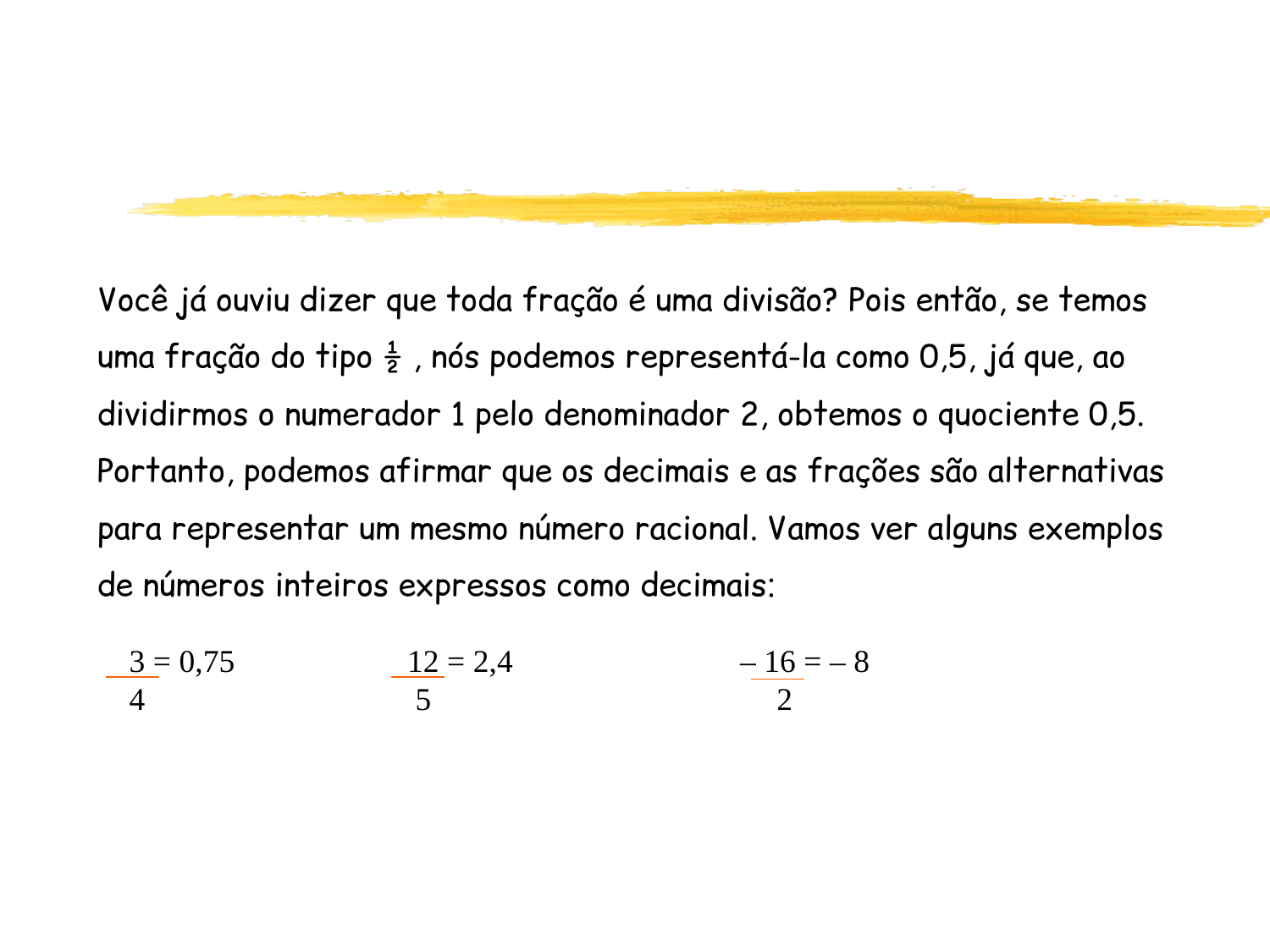

Você já ouviu dizer que toda fração é uma divisão? Pois então, se temos uma fração do tipo ½ , nós podemos representá-la como 0,5, já que, ao dividirmos o numerador 1 pelo denominador 2, obtemos o quociente 0,5. Portanto, podemos afirmar que os decimais e as frações são alternativas para representar um mesmo número racional. Vamos ver alguns exemplos de números inteiros expressos como decimais:

    3 = 0,75	       12 = 2,4  		 – 16 = – 8
    4 		        5                                           2